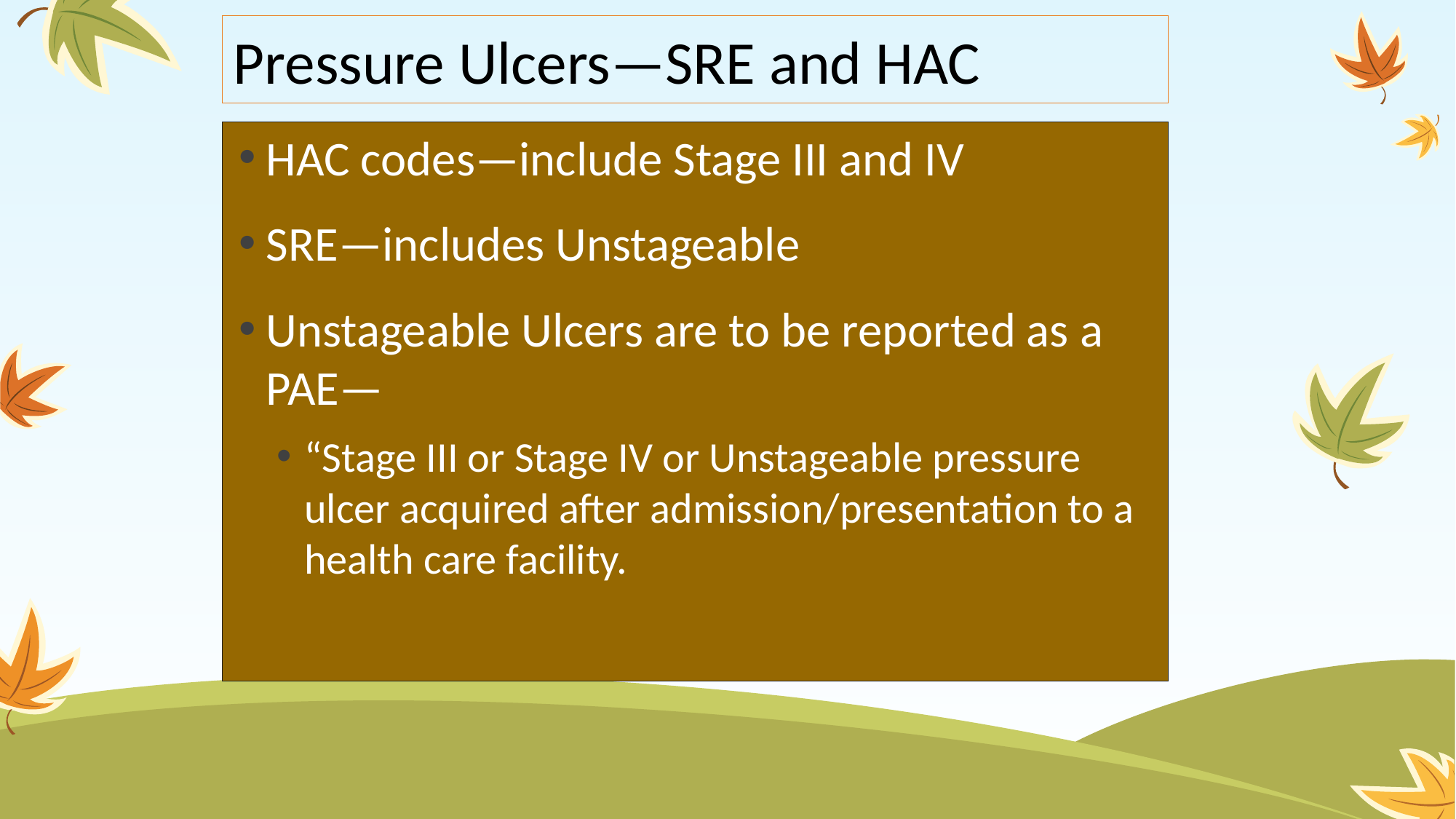

# Pressure Ulcers—SRE and HAC
HAC codes—include Stage III and IV
SRE—includes Unstageable
Unstageable Ulcers are to be reported as a PAE—
“Stage III or Stage IV or Unstageable pressure ulcer acquired after admission/presentation to a health care facility.